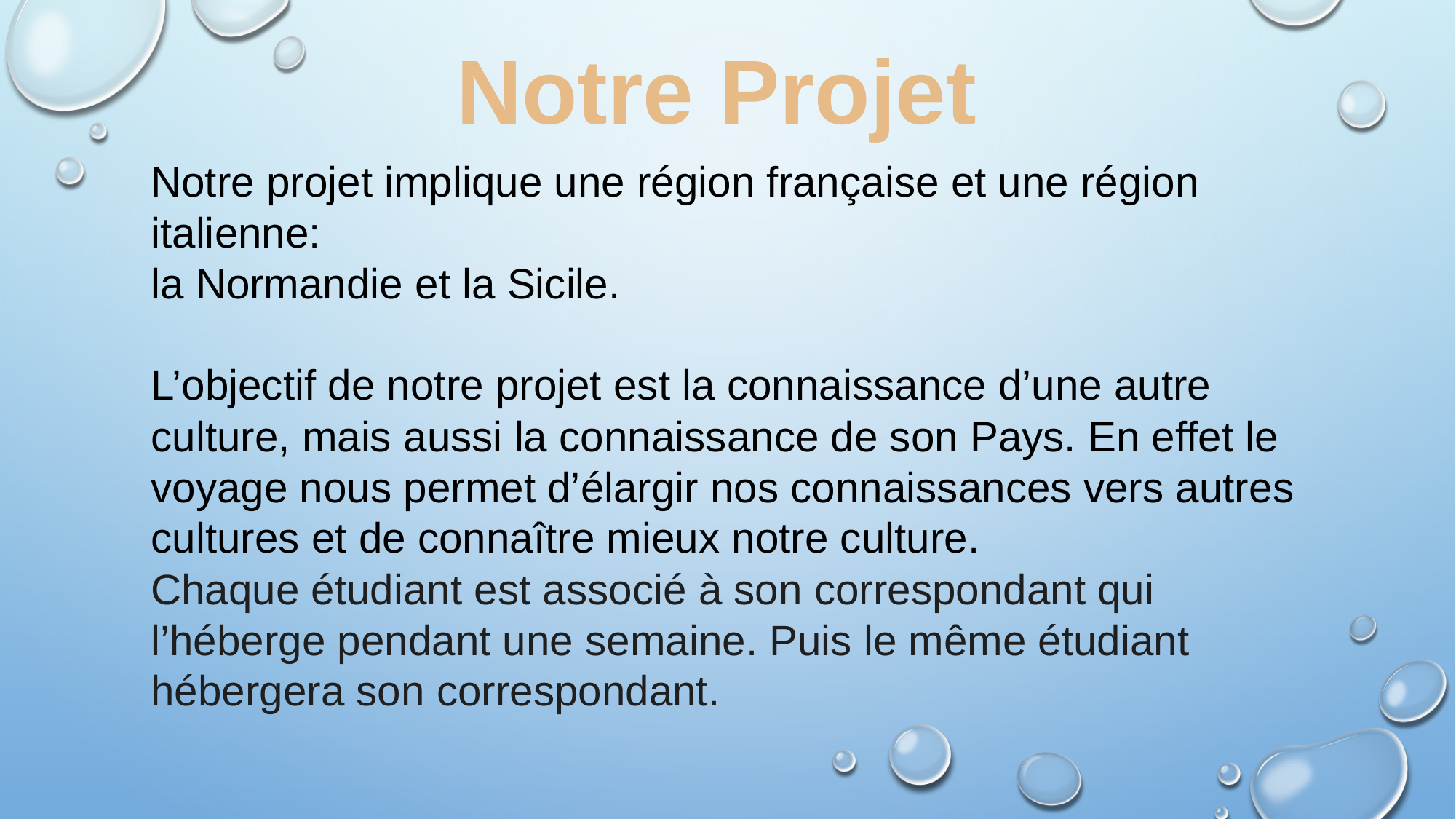

Notre Projet
Notre projet implique une région française et une région italienne:
la Normandie et la Sicile.

L’objectif de notre projet est la connaissance d’une autre culture, mais aussi la connaissance de son Pays. En effet le voyage nous permet d’élargir nos connaissances vers autres cultures et de connaître mieux notre culture.
Chaque étudiant est associé à son correspondant qui l’héberge pendant une semaine. Puis le même étudiant hébergera son correspondant.